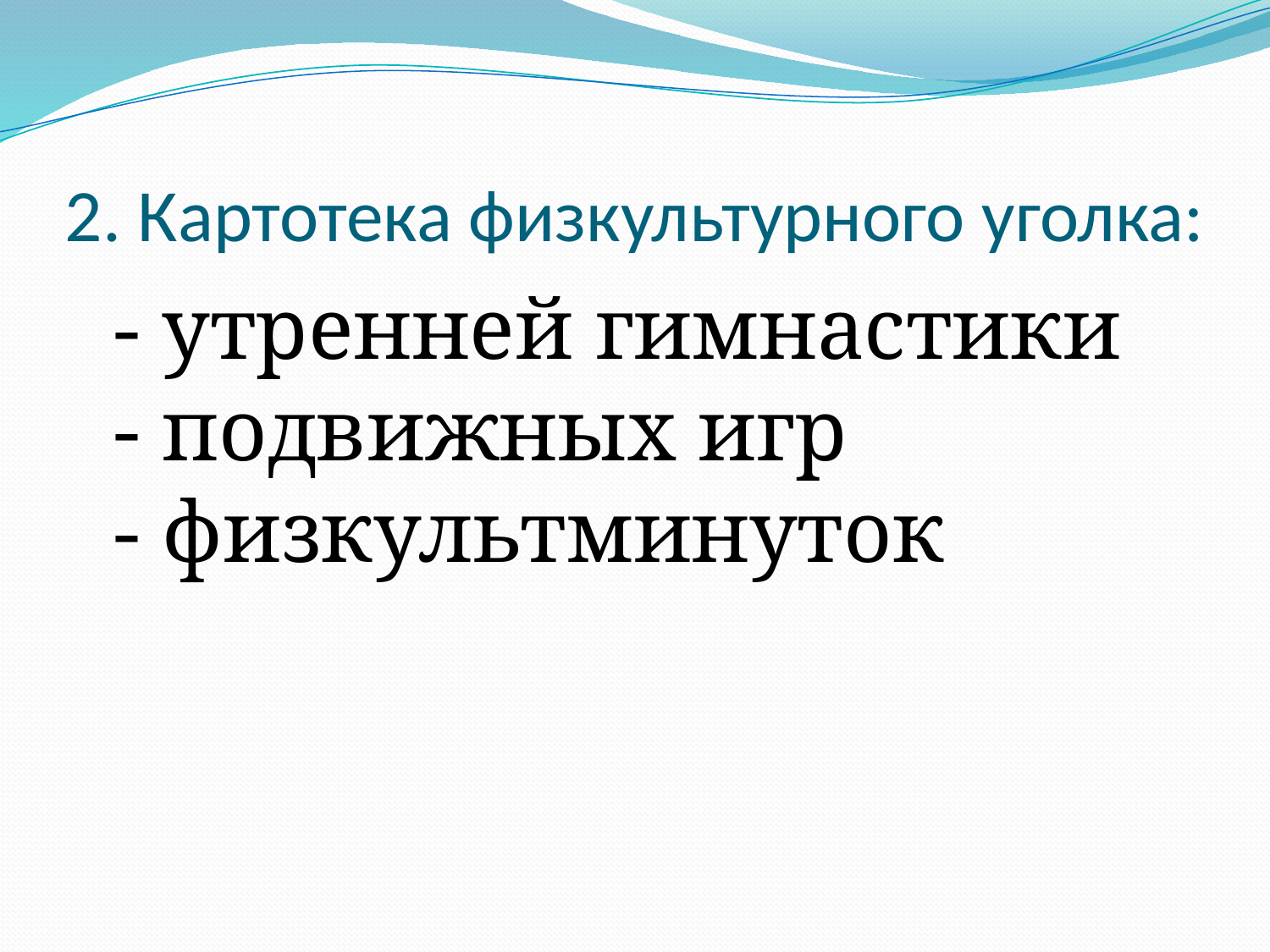

# 2. Картотека физкультурного уголка:
	- утренней гимнастики
- подвижных игр
- физкультминуток